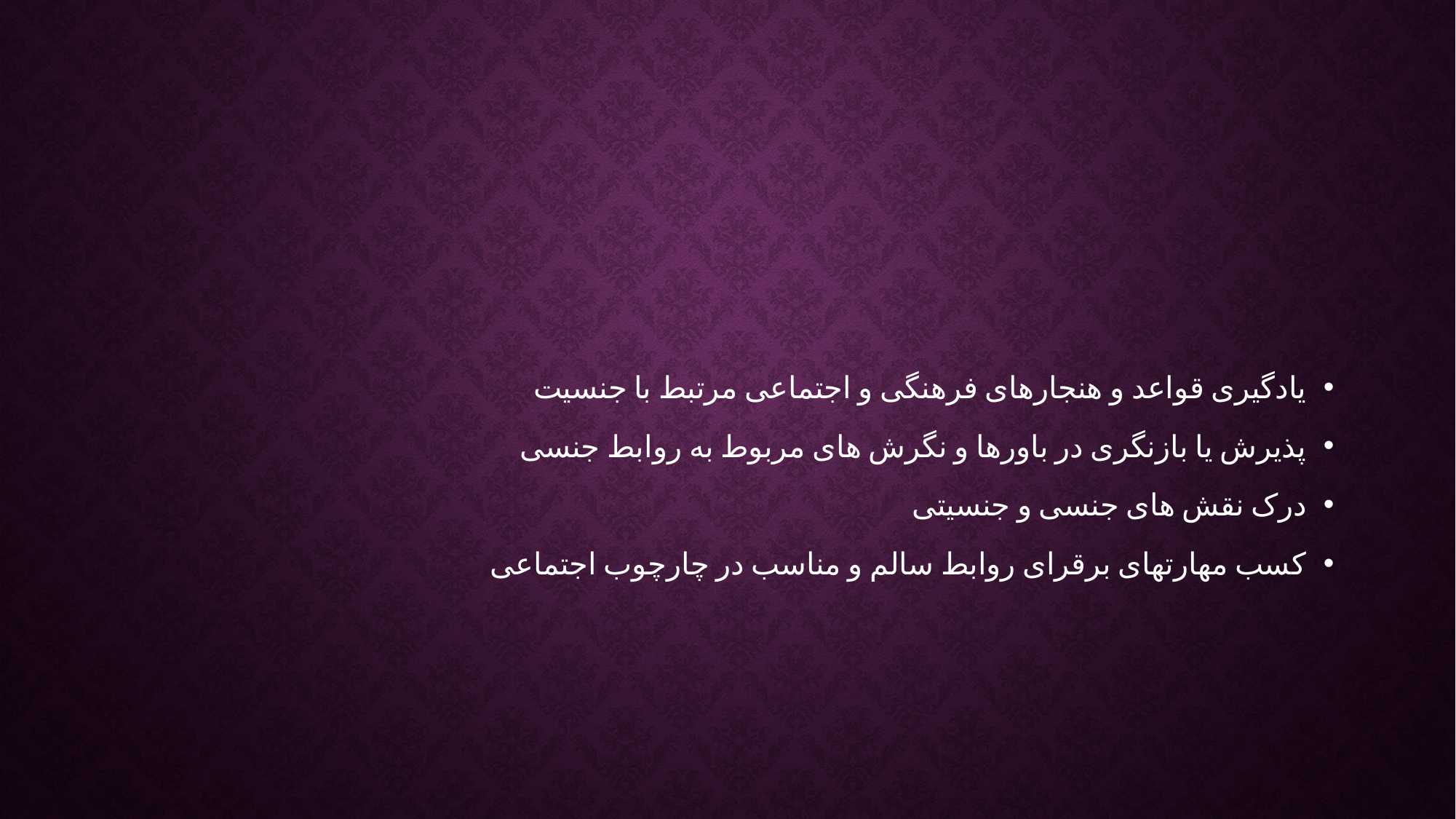

یادگیری قواعد و هنجارهای فرهنگی و اجتماعی مرتبط با جنسیت
پذیرش یا بازنگری در باورها و نگرش های مربوط به روابط جنسی
درک نقش های جنسی و جنسیتی
کسب مهارتهای برقرای روابط سالم و مناسب در چارچوب اجتماعی